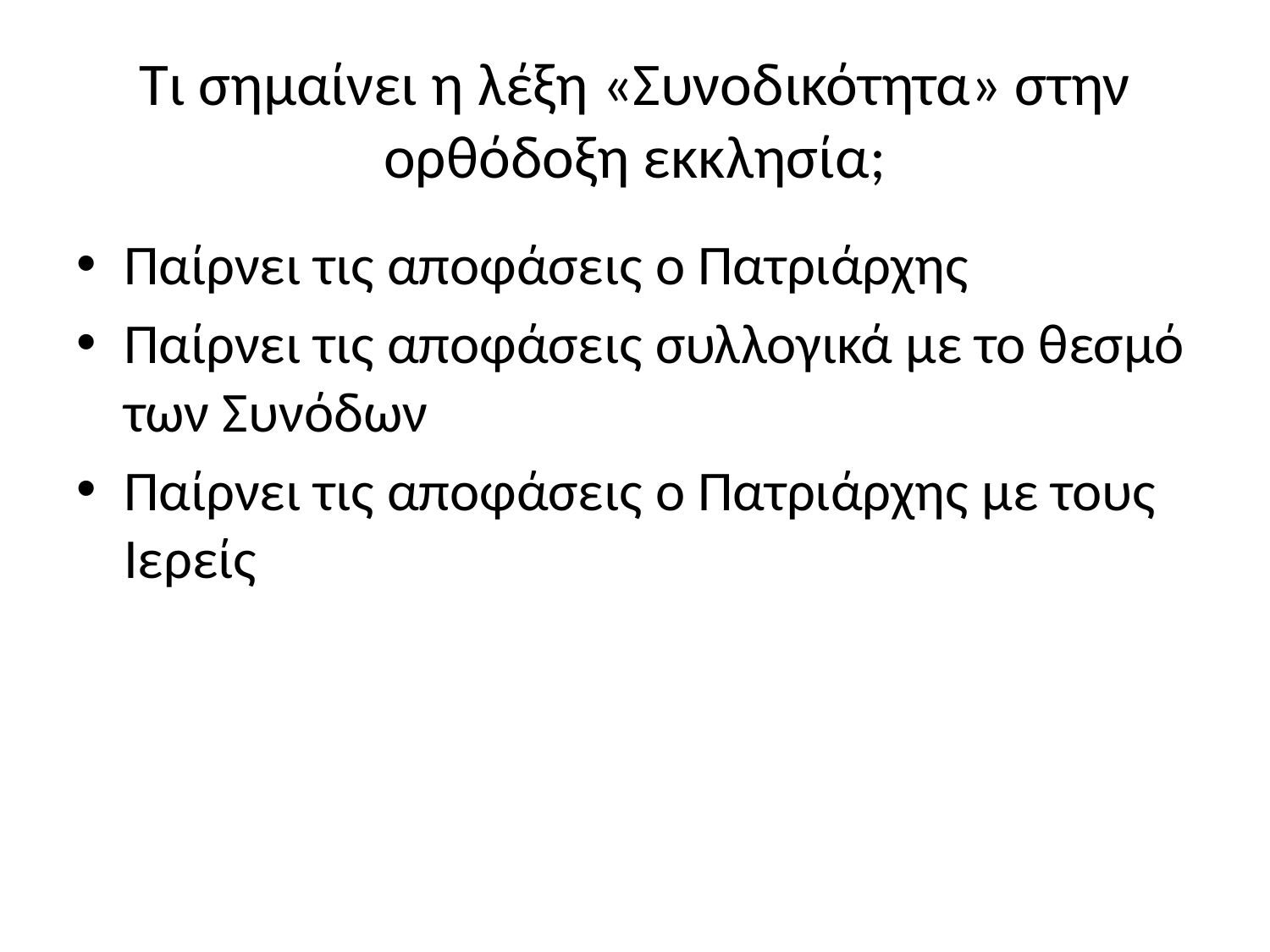

# Τι σημαίνει η λέξη «Συνοδικότητα» στην ορθόδοξη εκκλησία;
Παίρνει τις αποφάσεις ο Πατριάρχης
Παίρνει τις αποφάσεις συλλογικά με το θεσμό των Συνόδων
Παίρνει τις αποφάσεις ο Πατριάρχης με τους Ιερείς